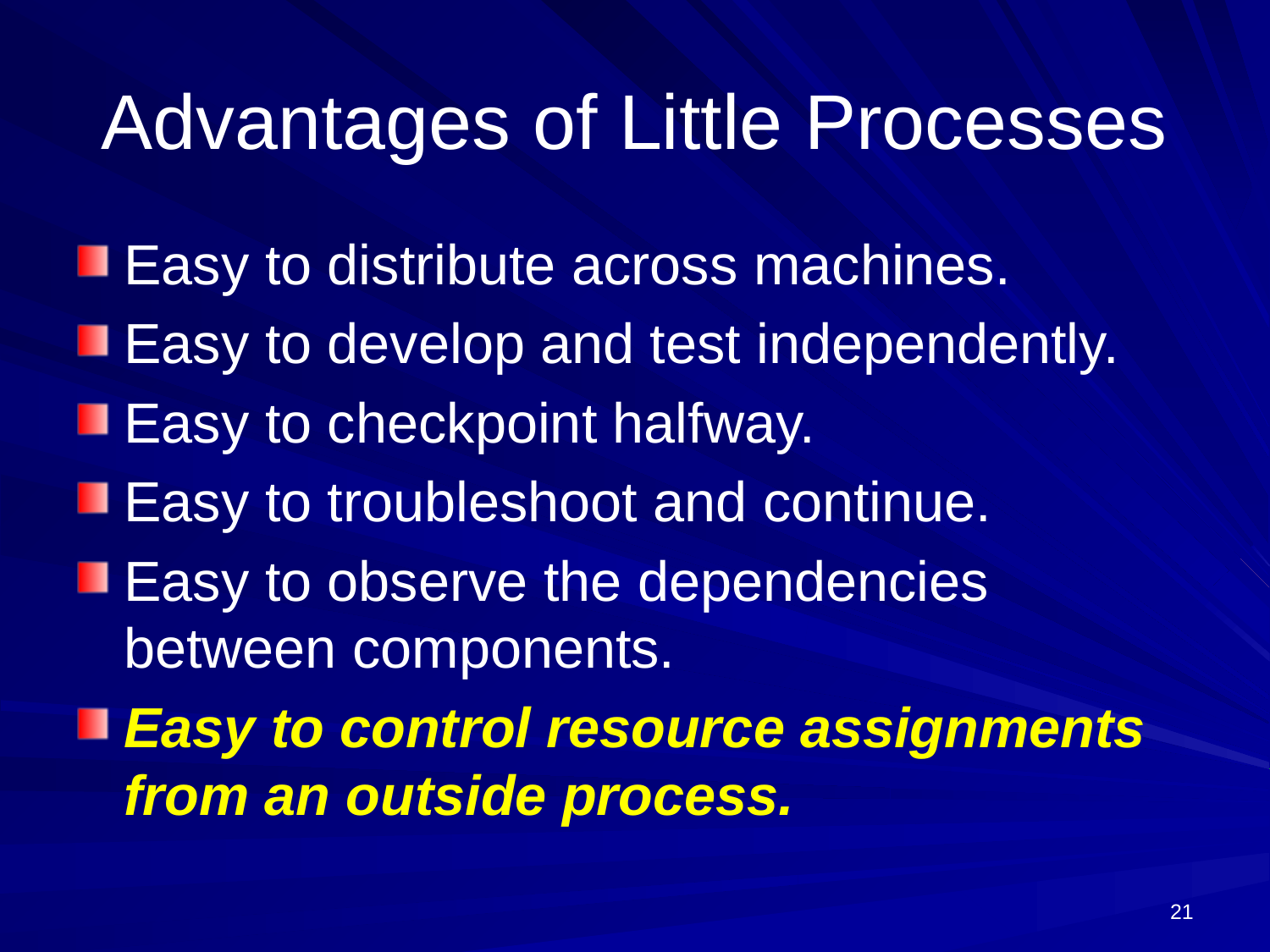

# Advantages of Little Processes
Easy to distribute across machines.
Easy to develop and test independently.
Easy to checkpoint halfway.
Easy to troubleshoot and continue.
Easy to observe the dependencies between components.
Easy to control resource assignments from an outside process.

21